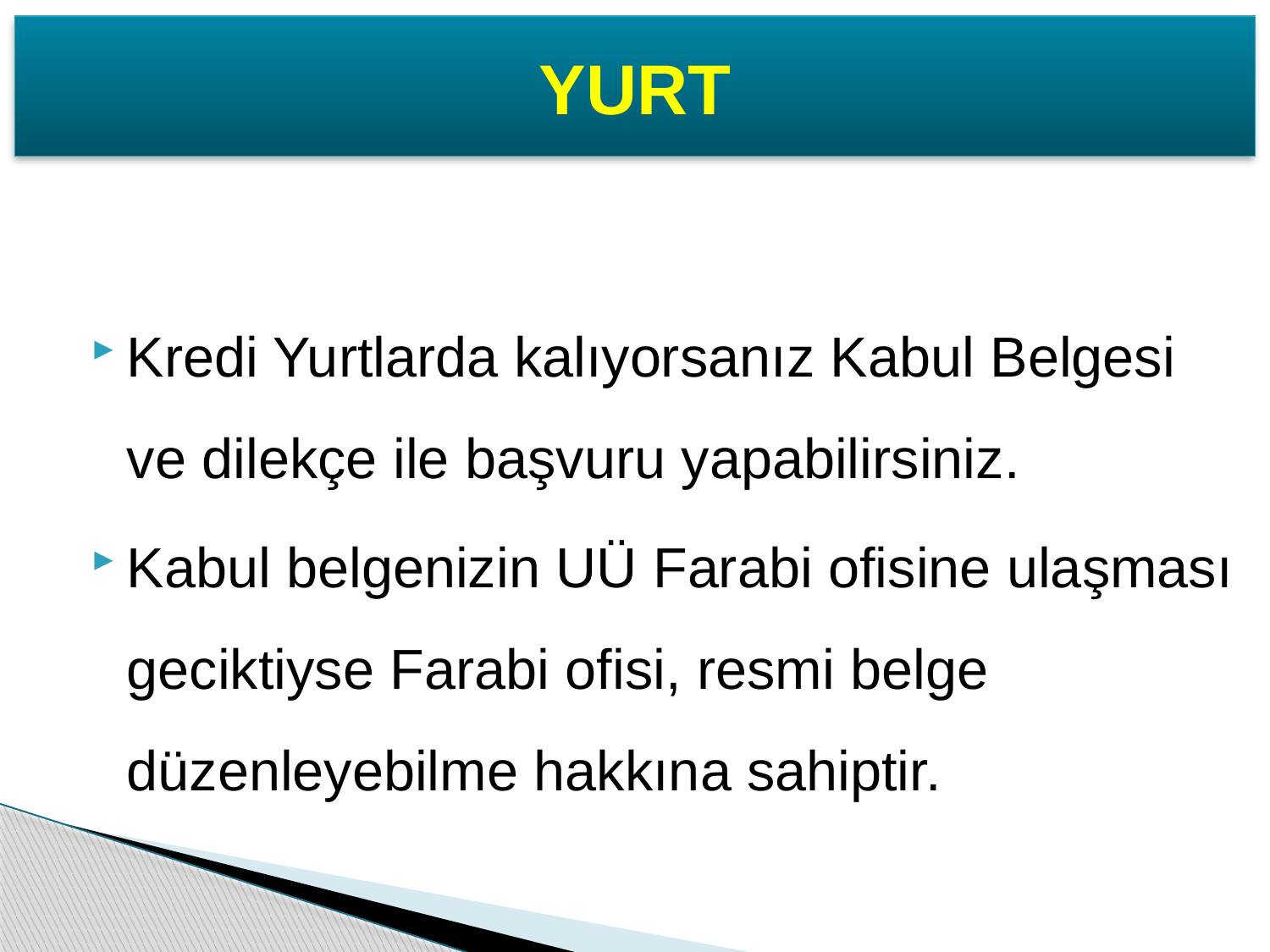

YURT

Kredi Yurtlarda kalıyorsanız Kabul Belgesi ve dilekçe ile başvuru yapabilirsiniz.
Kabul belgenizin UÜ Farabi ofisine ulaşması geciktiyse Farabi ofisi, resmi belge düzenleyebilme hakkına sahiptir.